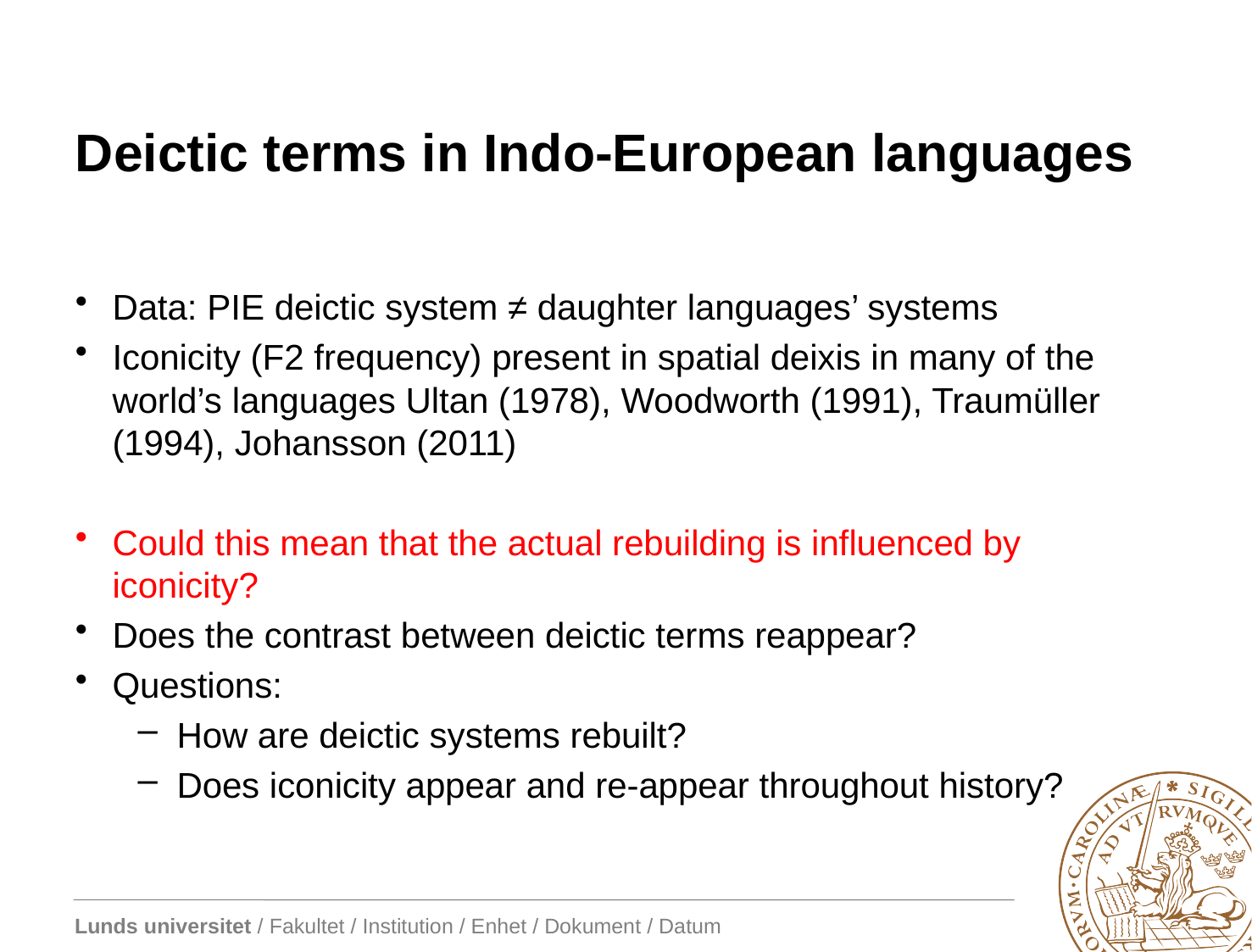

# Deictic terms in Indo-European languages
Data: PIE deictic system ≠ daughter languages’ systems
Iconicity (F2 frequency) present in spatial deixis in many of the world’s languages Ultan (1978), Woodworth (1991), Traumüller (1994), Johansson (2011)

Could this mean that the actual rebuilding is influenced by iconicity?
Does the contrast between deictic terms reappear?
Questions:
How are deictic systems rebuilt?
Does iconicity appear and re-appear throughout history?